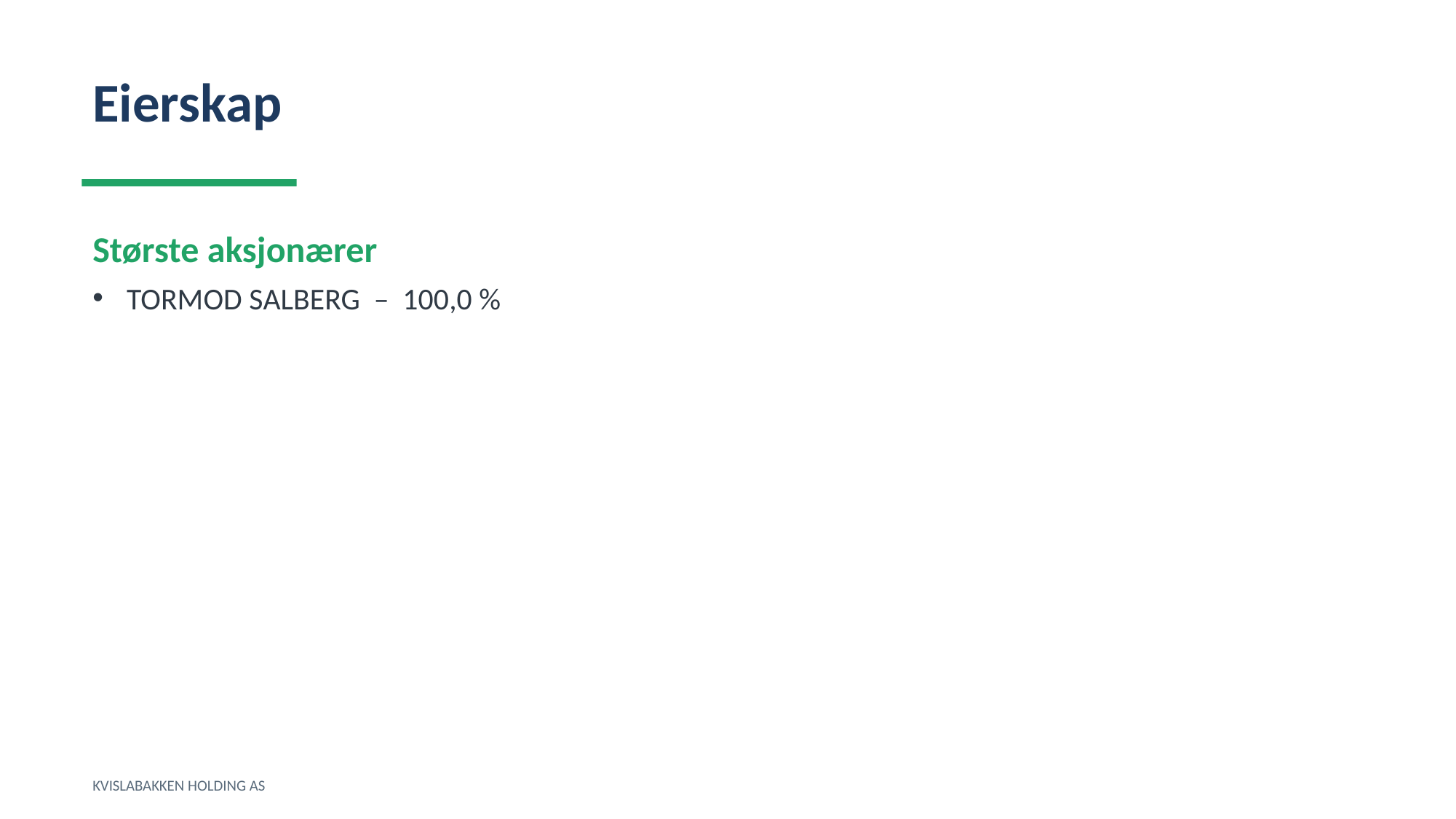

Eierskap

Største aksjonærer
TORMOD SALBERG  –  100,0 %
KVISLABAKKEN HOLDING AS